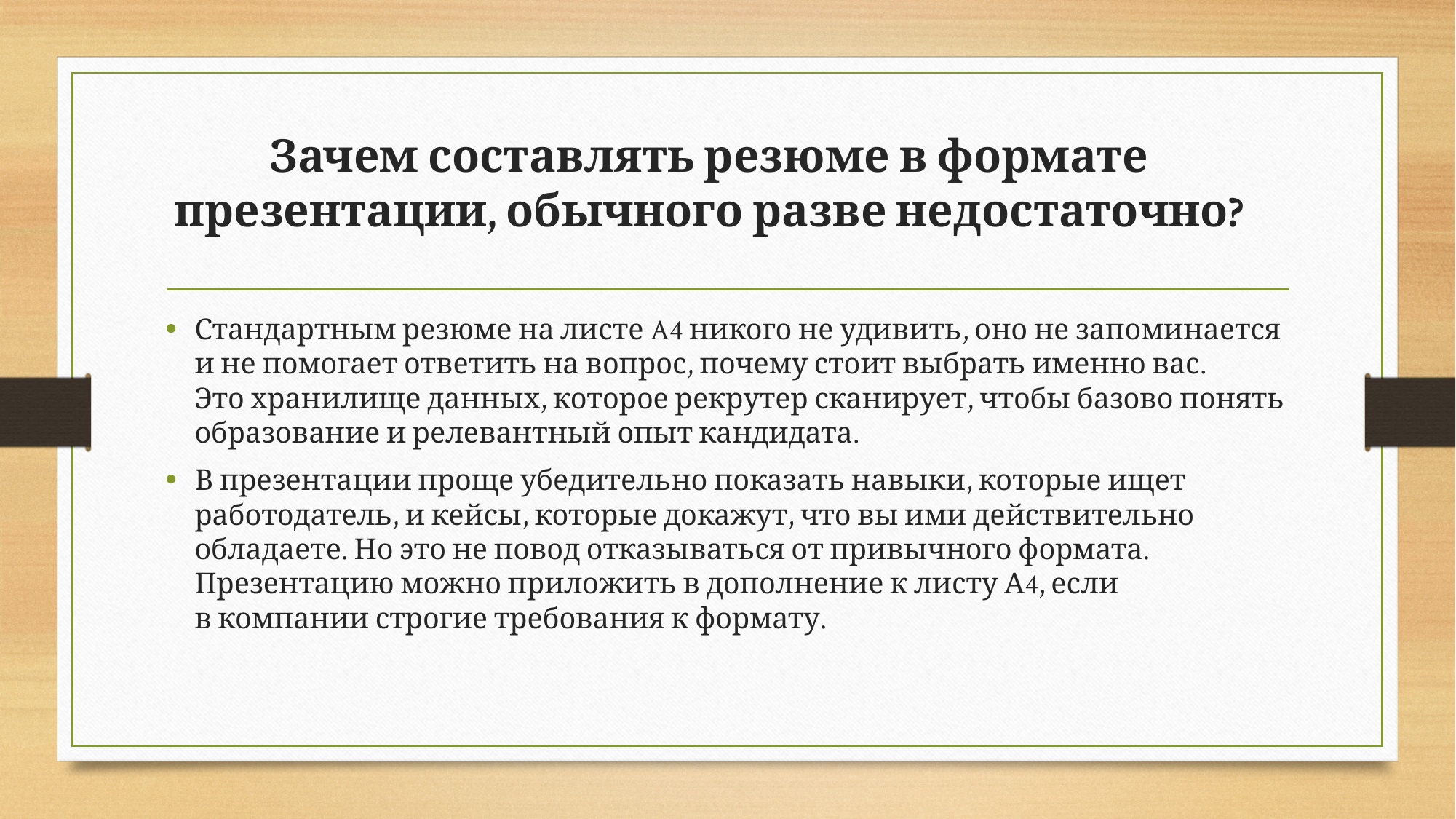

# Зачем составлять резюме в формате презентации, обычного разве недостаточно?
Стандартным резюме на листе A4 никого не удивить, оно не запоминается и не помогает ответить на вопрос, почему стоит выбрать именно вас. Это хранилище данных, которое рекрутер сканирует, чтобы базово понять образование и релевантный опыт кандидата.
В презентации проще убедительно показать навыки, которые ищет работодатель, и кейсы, которые докажут, что вы ими действительно обладаете. Но это не повод отказываться от привычного формата. Презентацию можно приложить в дополнение к листу А4, если в компании строгие требования к формату.